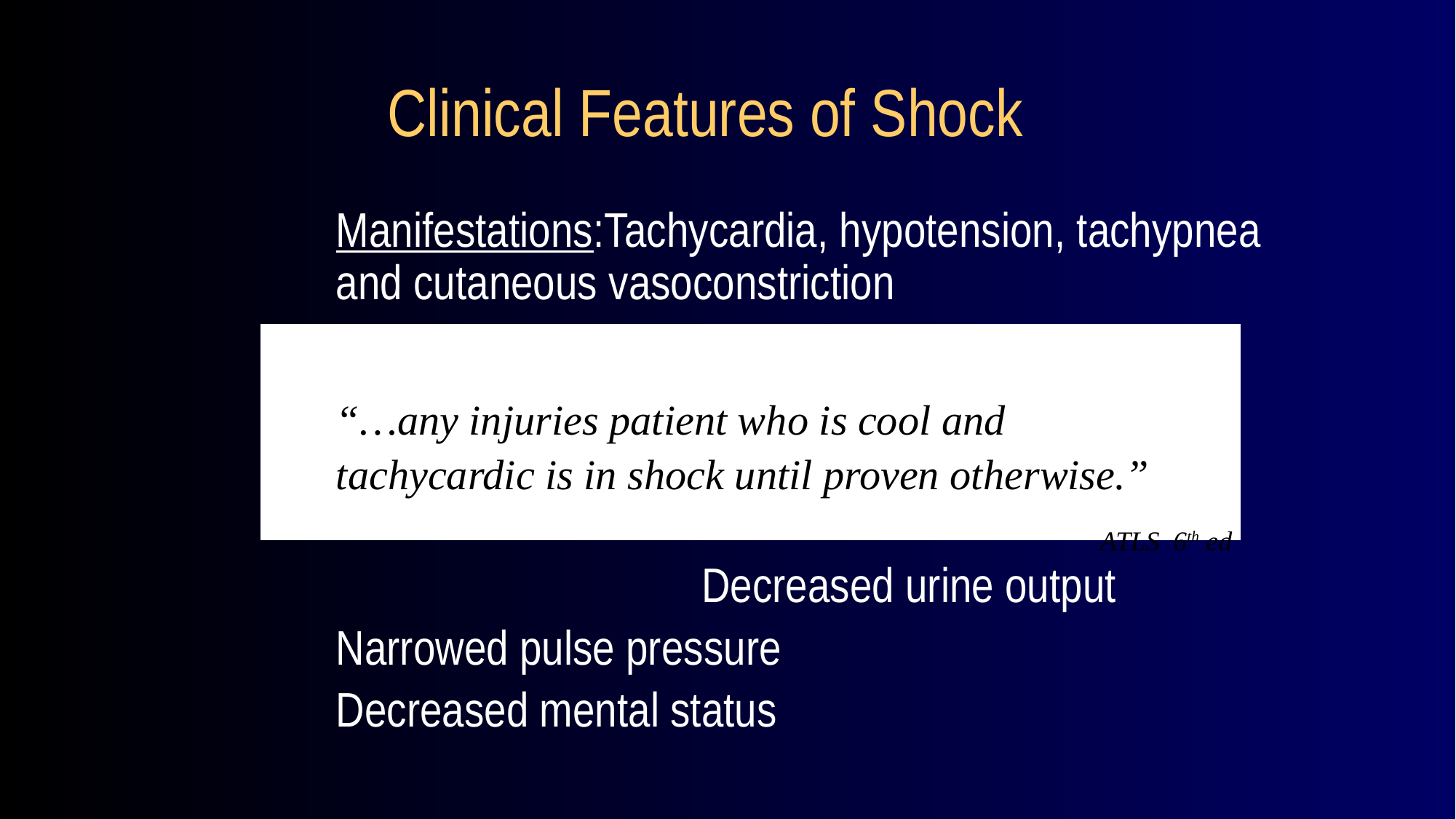

# Clinical Features of Shock
Manifestations:Tachycardia, hypotension, tachypnea and cutaneous vasoconstriction

“…any injuries patient who is cool and
tachycardic is in shock until proven otherwise.”
							ATLS  6th ed                                 Decreased urine output
Narrowed pulse pressure
Decreased mental status